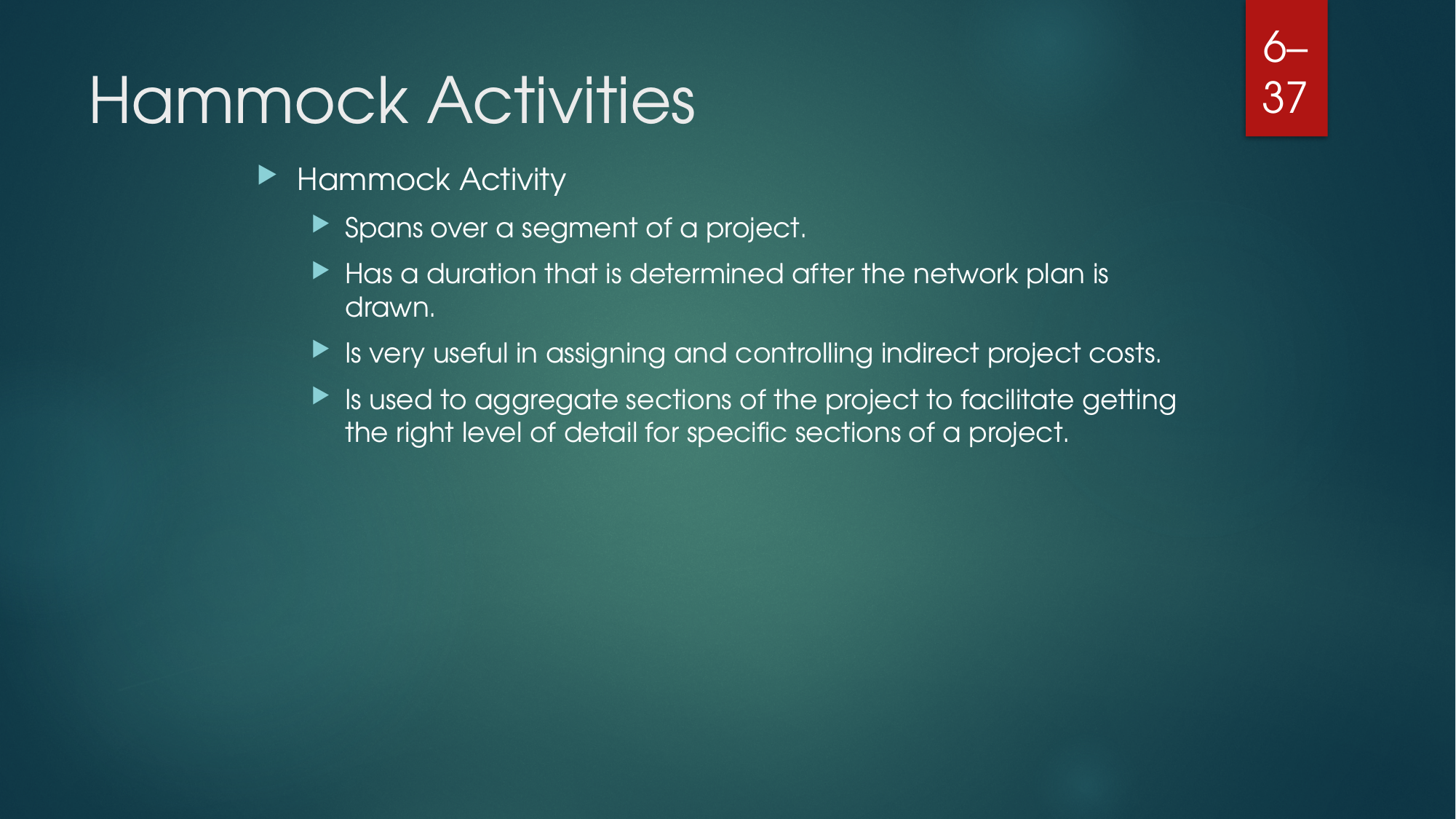

# Hammock Activities
Hammock Activity
Spans over a segment of a project.
Has a duration that is determined after the network plan is drawn.
Is very useful in assigning and controlling indirect project costs.
Is used to aggregate sections of the project to facilitate getting the right level of detail for specific sections of a project.
6–37